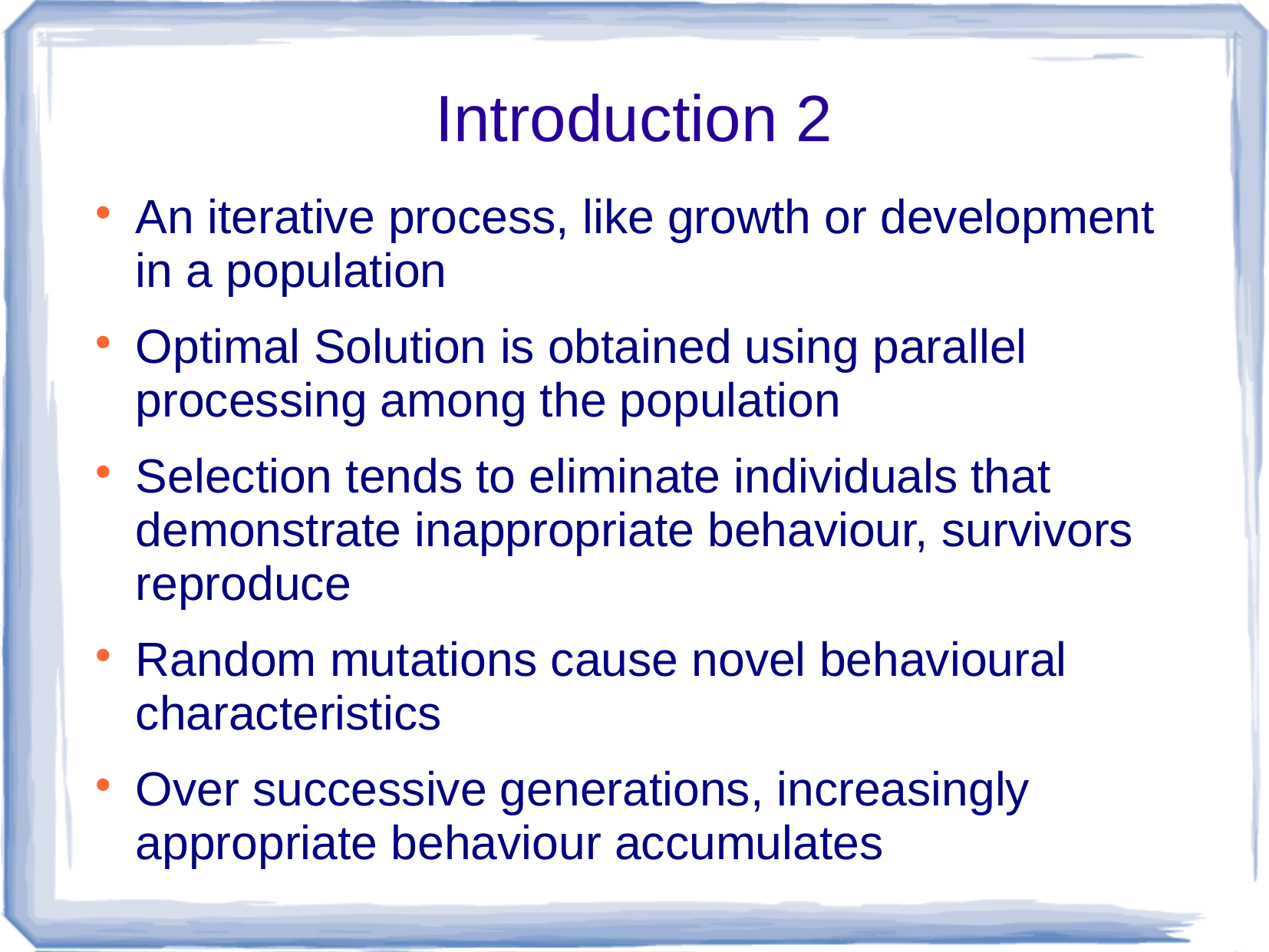

# Introduction 2
An iterative process, like growth or development in a population
Optimal Solution is obtained using parallel processing among the population
Selection tends to eliminate individuals that demonstrate inappropriate behaviour, survivors reproduce
Random mutations cause novel behavioural characteristics
Over successive generations, increasingly appropriate behaviour accumulates